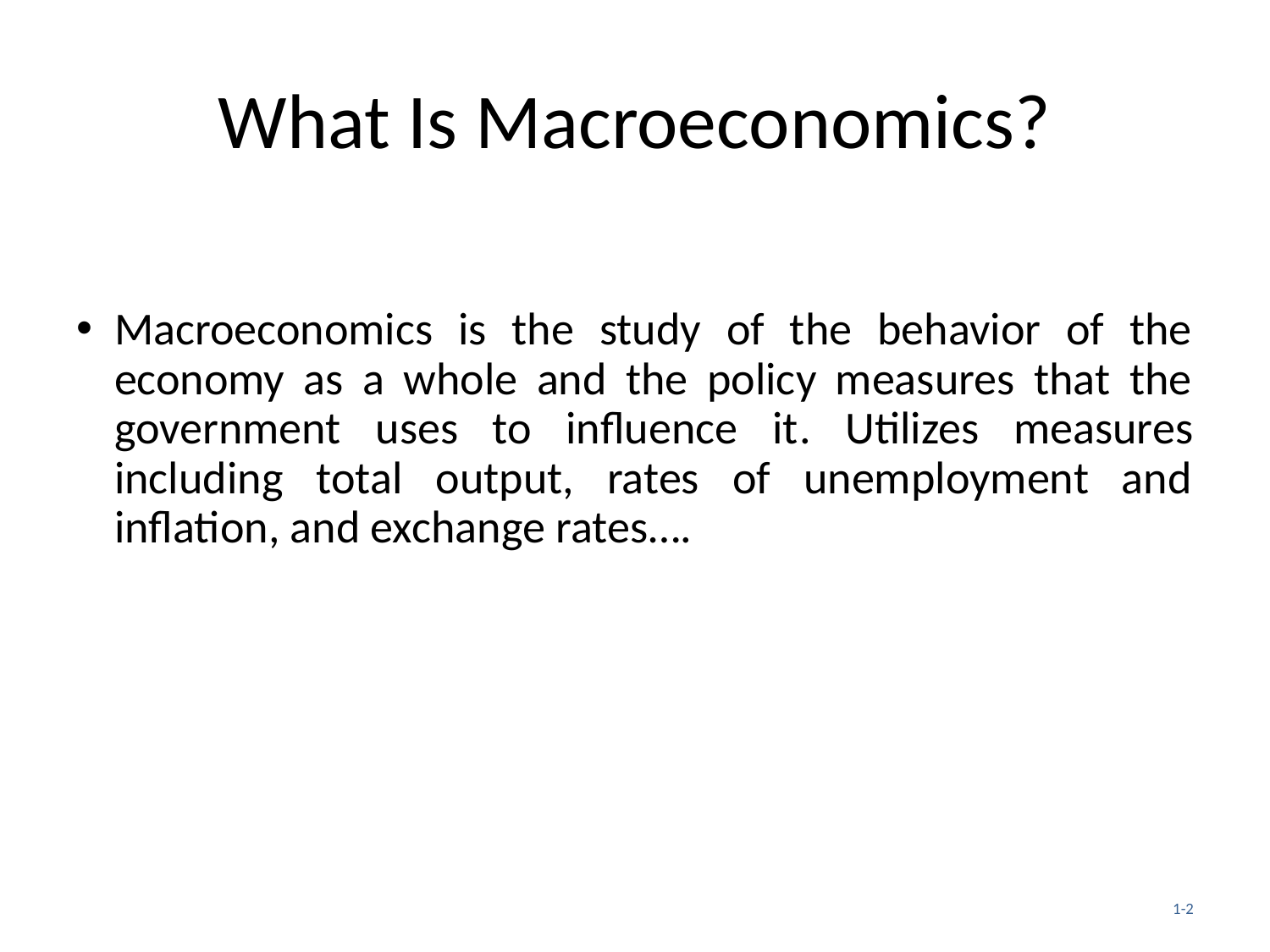

# What Is Macroeconomics?

Macroeconomics is the study of the behavior of the economy as a whole and the policy measures that the government uses to influence it. Utilizes measures including total output, rates of unemployment and inflation, and exchange rates….

1-2